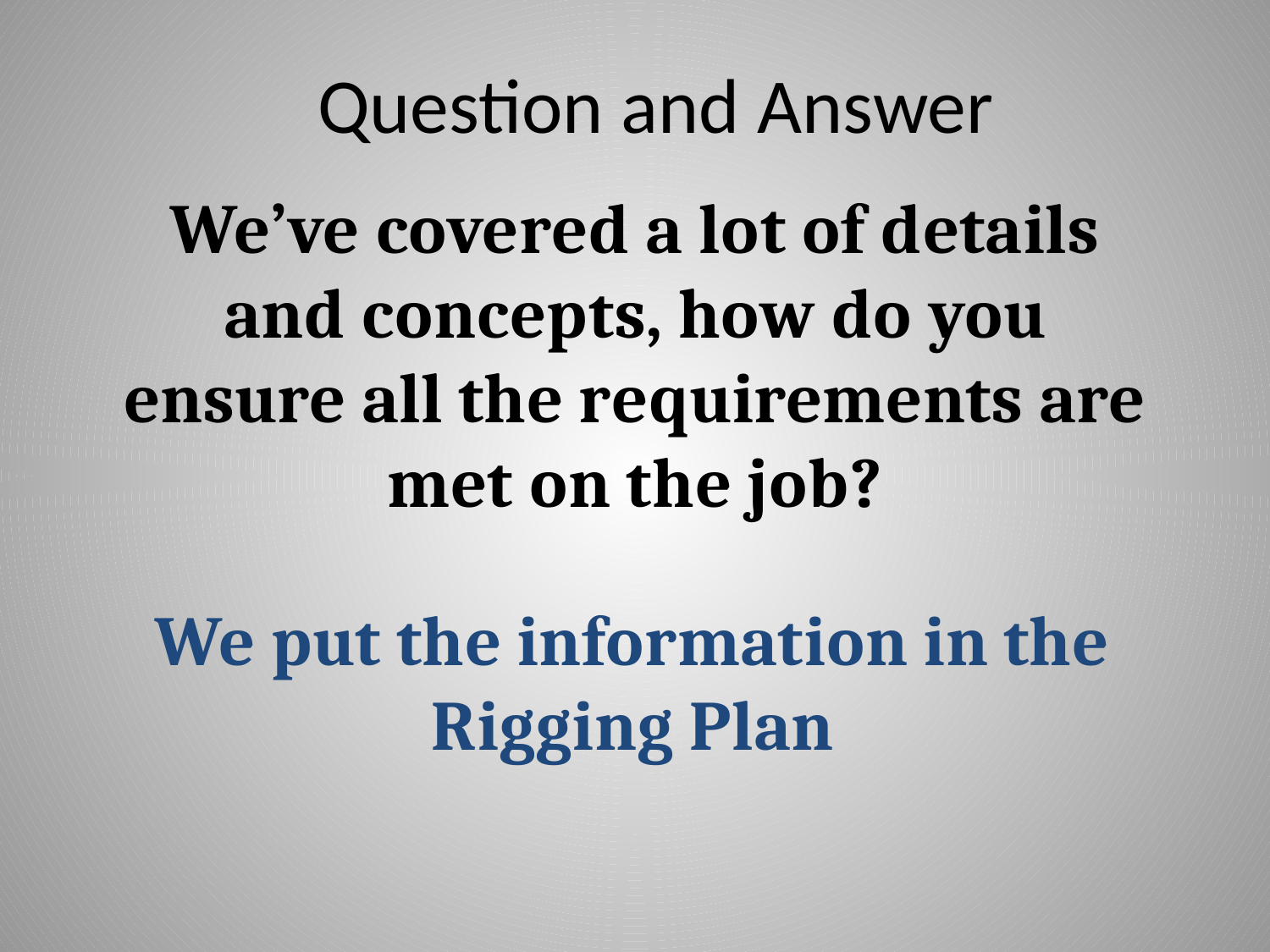

# Question and Answer
We’ve covered a lot of details and concepts, how do you ensure all the requirements are met on the job?
We put the information in the Rigging Plan